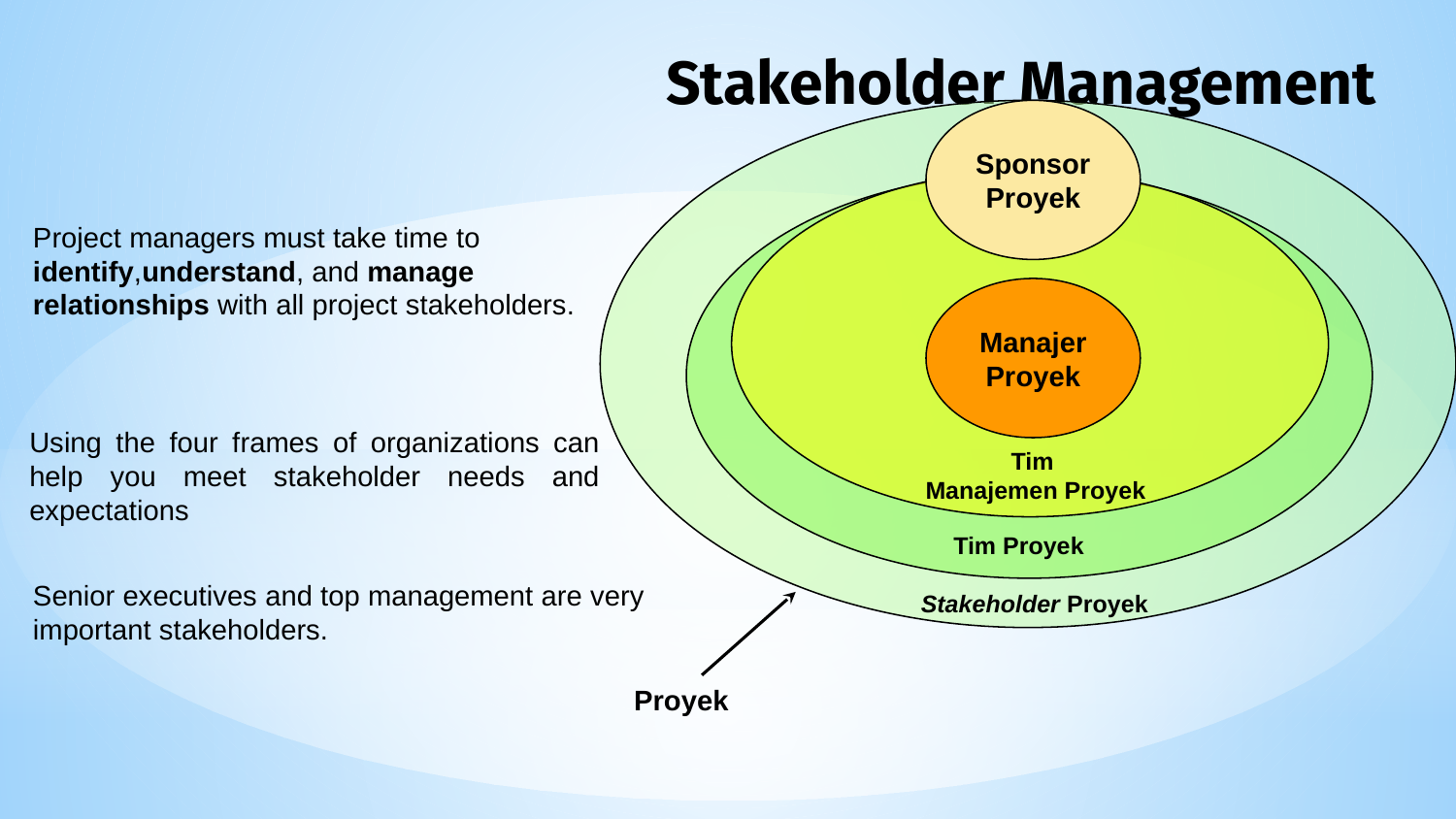

# Stakeholder Management

Sponsor Proyek

Project managers must take time to identify,understand, and manage relationships with all project stakeholders.
Manajer Proyek
Using the four frames of organizations can help you meet stakeholder needs and expectations
Tim
Manajemen Proyek
Tim Proyek
Senior executives and top management are very
important stakeholders.
Stakeholder Proyek

Proyek